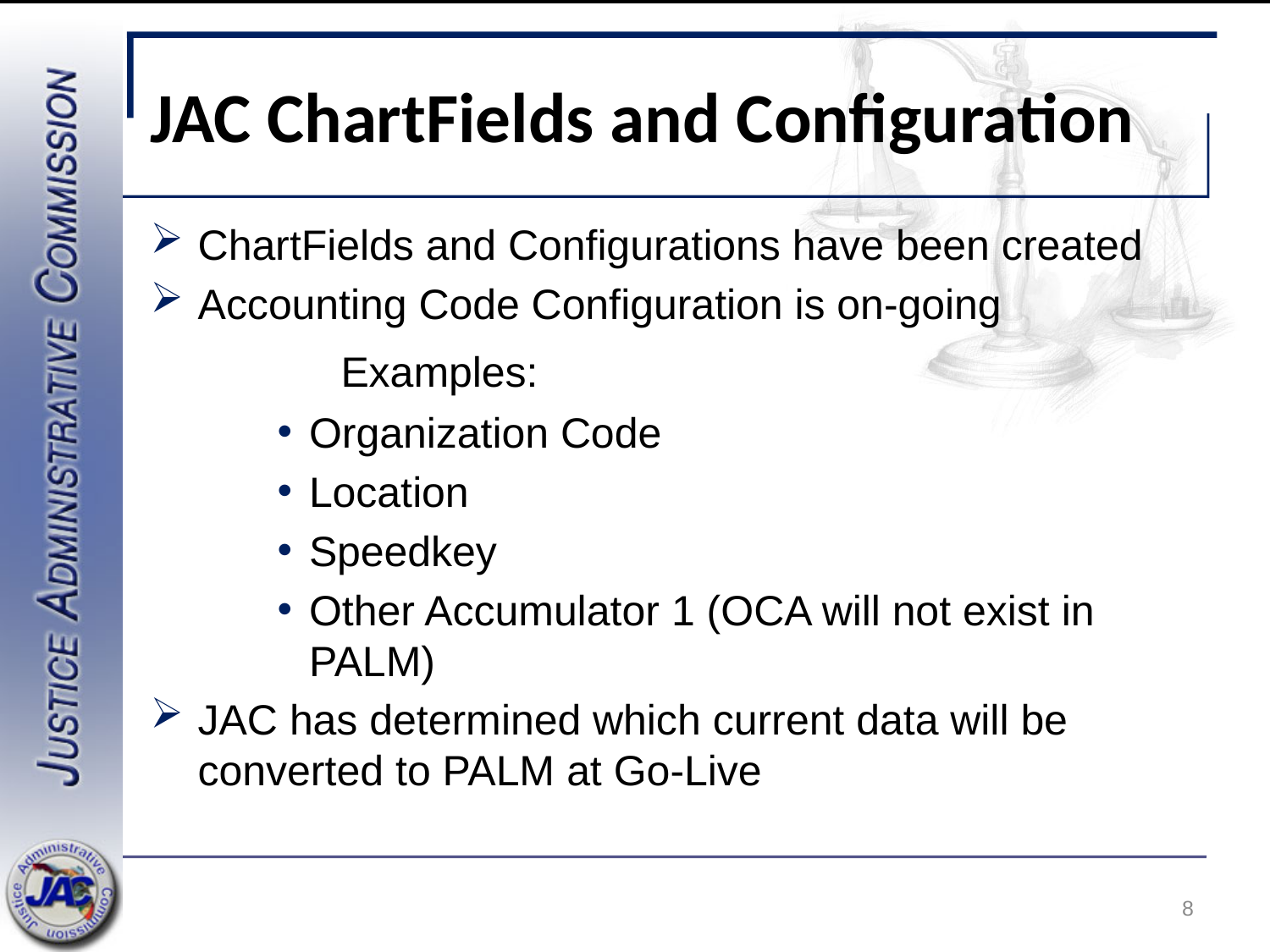

# JAC ChartFields and Configuration
ChartFields and Configurations have been created
Accounting Code Configuration is on-going
	Examples:
Organization Code
Location
Speedkey
Other Accumulator 1 (OCA will not exist in PALM)
JAC has determined which current data will be converted to PALM at Go-Live
8